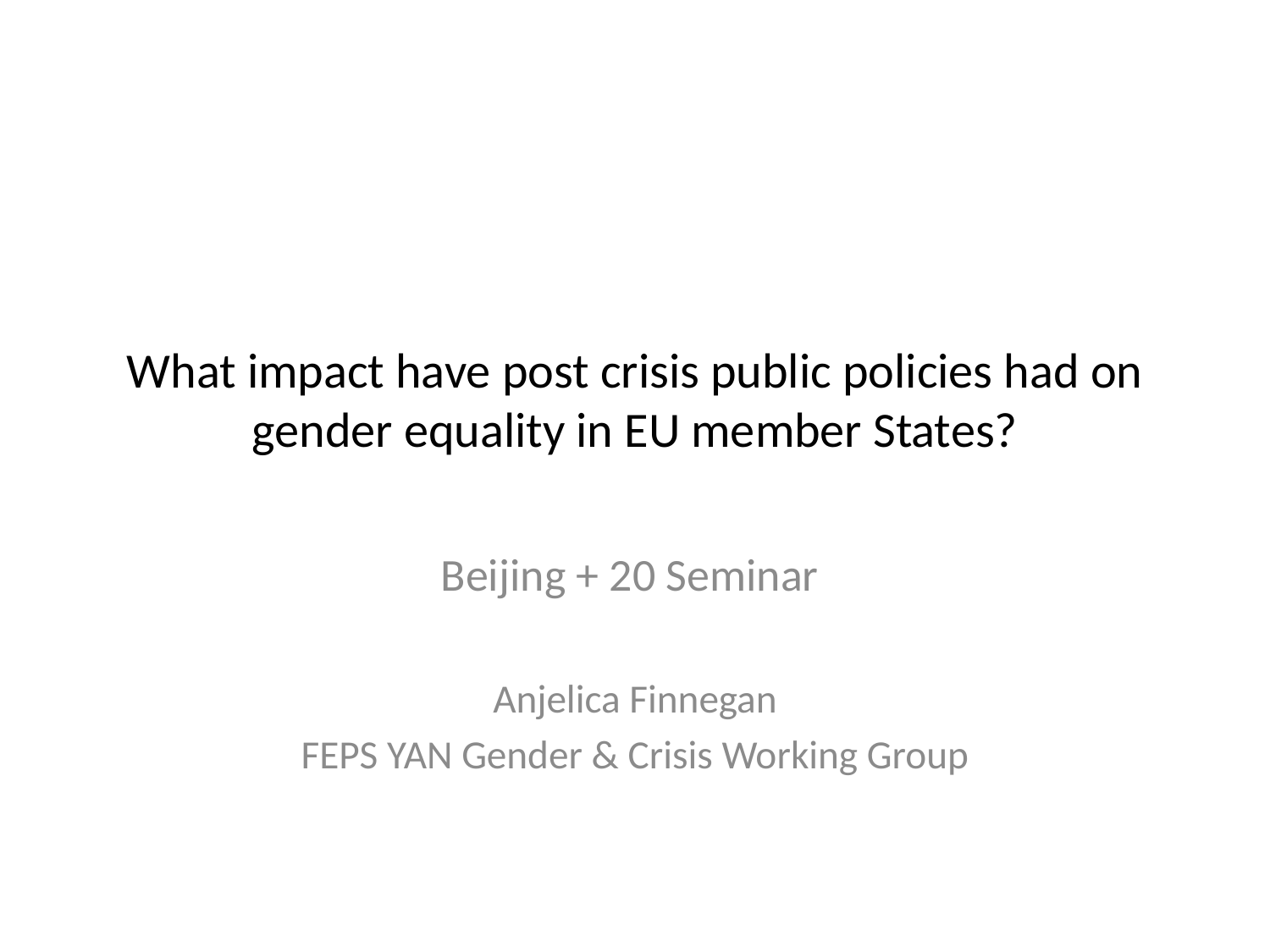

# What impact have post crisis public policies had on gender equality in EU member States?
Beijing + 20 Seminar

Anjelica Finnegan
FEPS YAN Gender & Crisis Working Group